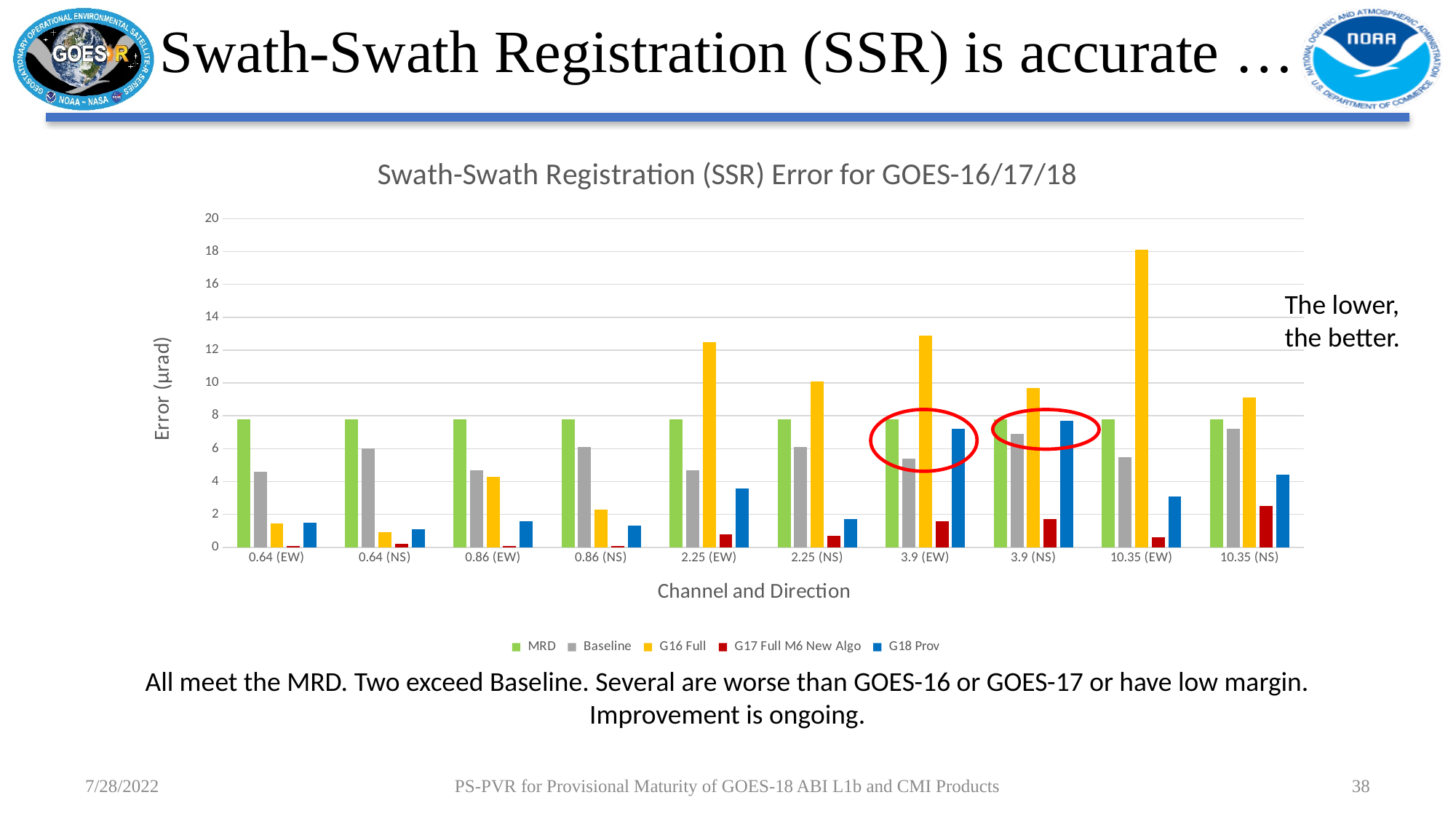

# Swath-Swath Registration (SSR) is accurate …

### Chart: Swath-Swath Registration (SSR) Error for GOES-16/17/18

| Category |  MRD  |  Baseline  |  G16 Full  |  G17 Full M6 New Algo  |  G18 Prov  |
|---|---|---|---|---|---|
|  0.64 (EW)  | 7.8 | 4.6 | 1.44 | 0.1 | 1.5 |
|  0.64 (NS)  | 7.8 | 6.0 | 0.9 | 0.2 | 1.1 |
|  0.86 (EW)  | 7.8 | 4.7 | 4.3 | 0.1 | 1.6 |
|  0.86 (NS)  | 7.8 | 6.1 | 2.3 | 0.1 | 1.3 |
|  2.25 (EW)  | 7.8 | 4.7 | 12.5 | 0.8 | 3.6 |
|  2.25 (NS)  | 7.8 | 6.1 | 10.1 | 0.7 | 1.7 |
|  3.9 (EW)  | 7.8 | 5.4 | 12.9 | 1.6 | 7.2 |
|  3.9 (NS)  | 7.8 | 6.9 | 9.7 | 1.7 | 7.7 |
|  10.35 (EW)  | 7.8 | 5.5 | 18.1 | 0.6 | 3.1 |
|  10.35 (NS)  | 7.8 | 7.2 | 9.1 | 2.5 | 4.4 |
The lower, the better.

All meet the MRD. Two exceed Baseline. Several are worse than GOES-16 or GOES-17 or have low margin.
Improvement is ongoing.
7/28/2022
PS-PVR for Provisional Maturity of GOES-18 ABI L1b and CMI Products
38